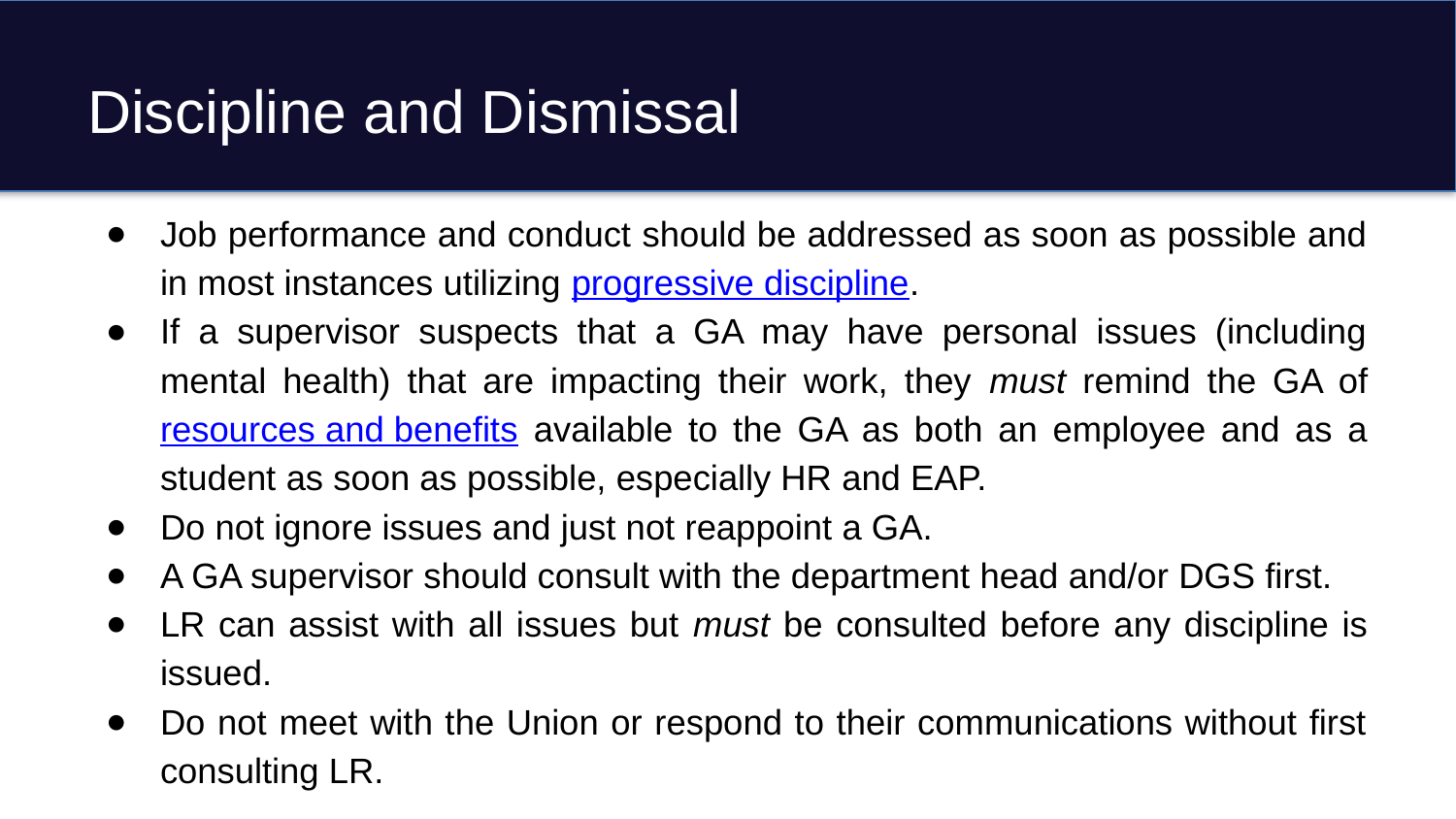

# Discipline and Dismissal
Job performance and conduct should be addressed as soon as possible and in most instances utilizing progressive discipline.
If a supervisor suspects that a GA may have personal issues (including mental health) that are impacting their work, they must remind the GA of resources and benefits available to the GA as both an employee and as a student as soon as possible, especially HR and EAP.
Do not ignore issues and just not reappoint a GA.
A GA supervisor should consult with the department head and/or DGS first.
LR can assist with all issues but must be consulted before any discipline is issued.
Do not meet with the Union or respond to their communications without first consulting LR.